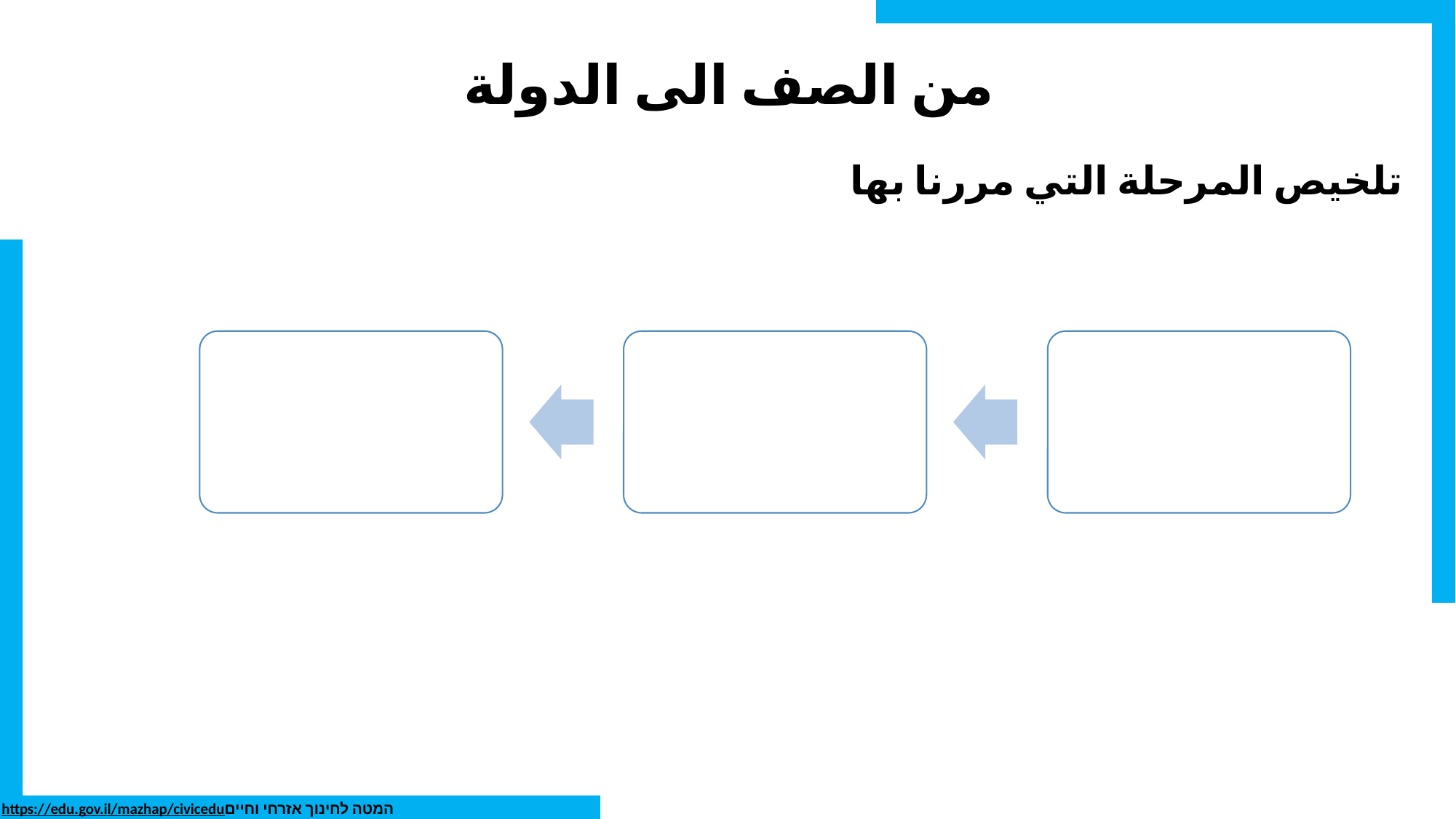

# من الصف الى الدولة
تلخيص المرحلة التي مررنا بها

יום ההצבעה ובחירת המפלגה המנצחת
עבודה קבוצתית – בניית מצע המפלגה ותעמולת הבחירות
עבודה אישית בבניית ה"חלום של מדינה"